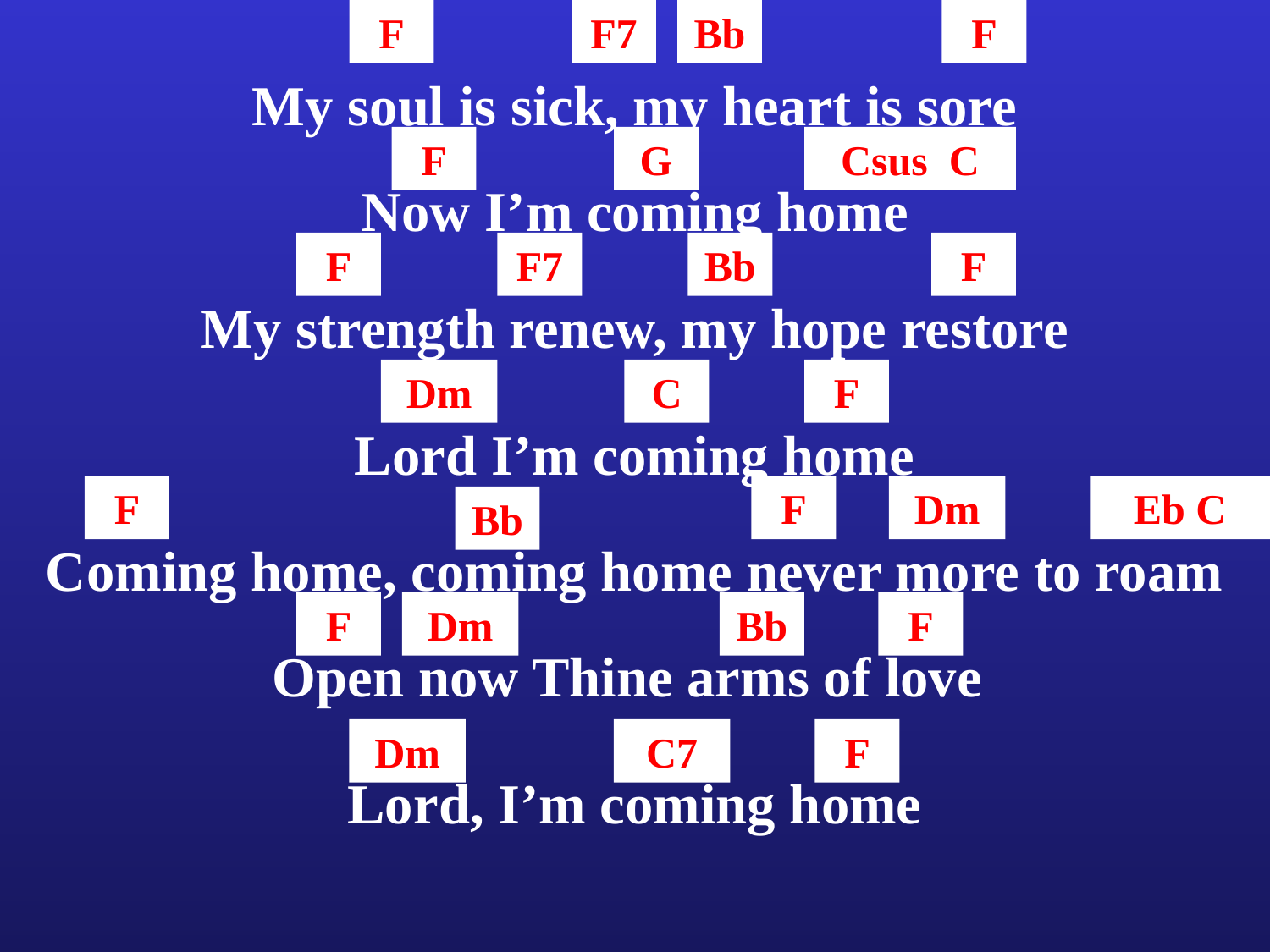

F
F7
Bb
F
My soul is sick, my heart is sore
F
G
Csus  C
Now I’m coming home
F
F7
Bb
F
My strength renew, my hope restore
Dm
C
F
Lord I’m coming home
F
F
Dm
Eb C
Bb
Coming home, coming home never more to roam
F
Dm
Bb
F
Open now Thine arms of love
Dm
C7
F
Lord, I’m coming home